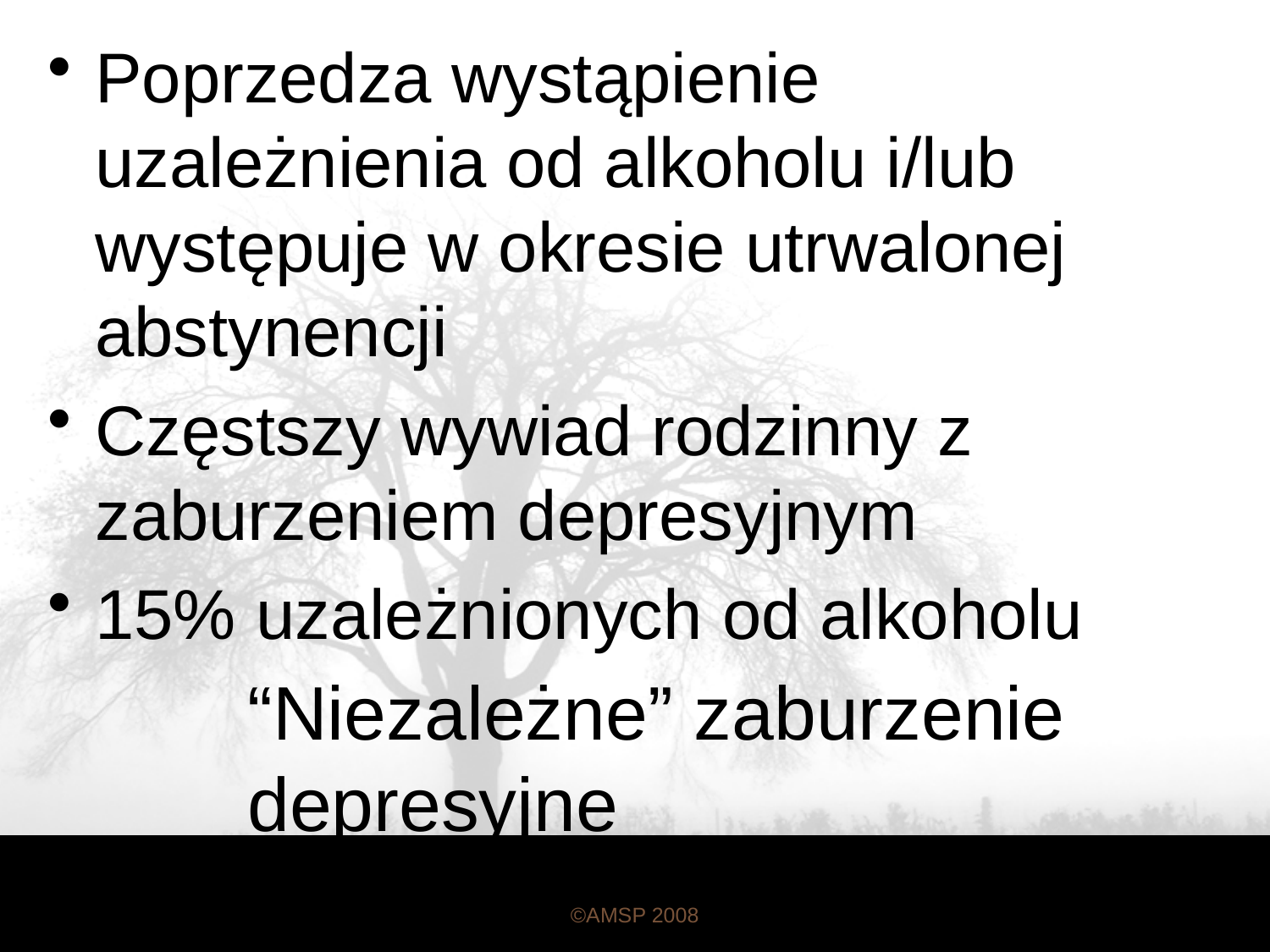

Poprzedza wystąpienie uzależnienia od alkoholu i/lub występuje w okresie utrwalonej abstynencji
Częstszy wywiad rodzinny z zaburzeniem depresyjnym
15% uzależnionych od alkoholu
# “Niezależne” zaburzenie depresyjne
©AMSP 2008
54